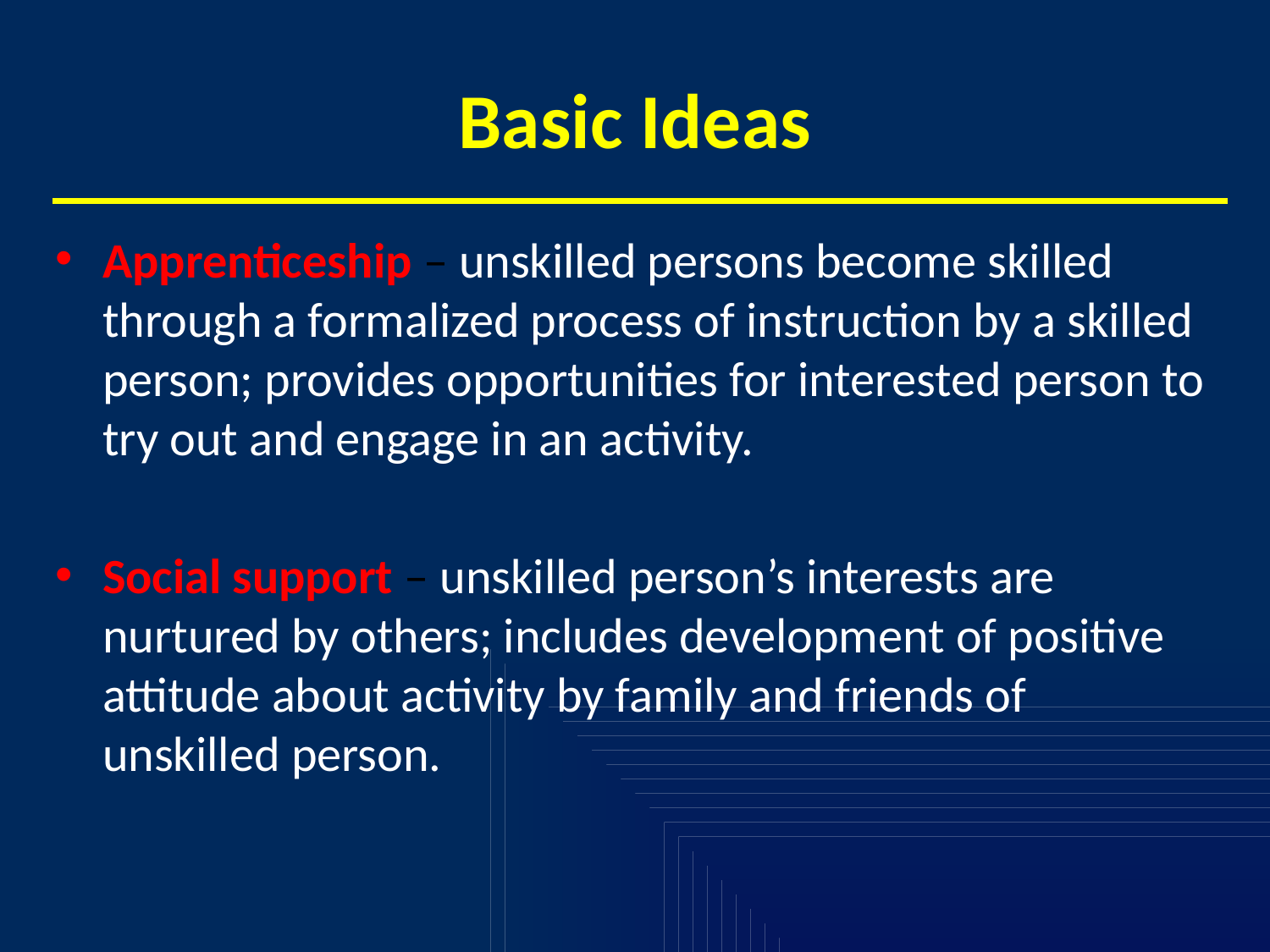

# Basic Ideas
Apprenticeship – unskilled persons become skilled through a formalized process of instruction by a skilled person; provides opportunities for interested person to try out and engage in an activity.

Social support – unskilled person’s interests are nurtured by others; includes development of positive attitude about activity by family and friends of unskilled person.